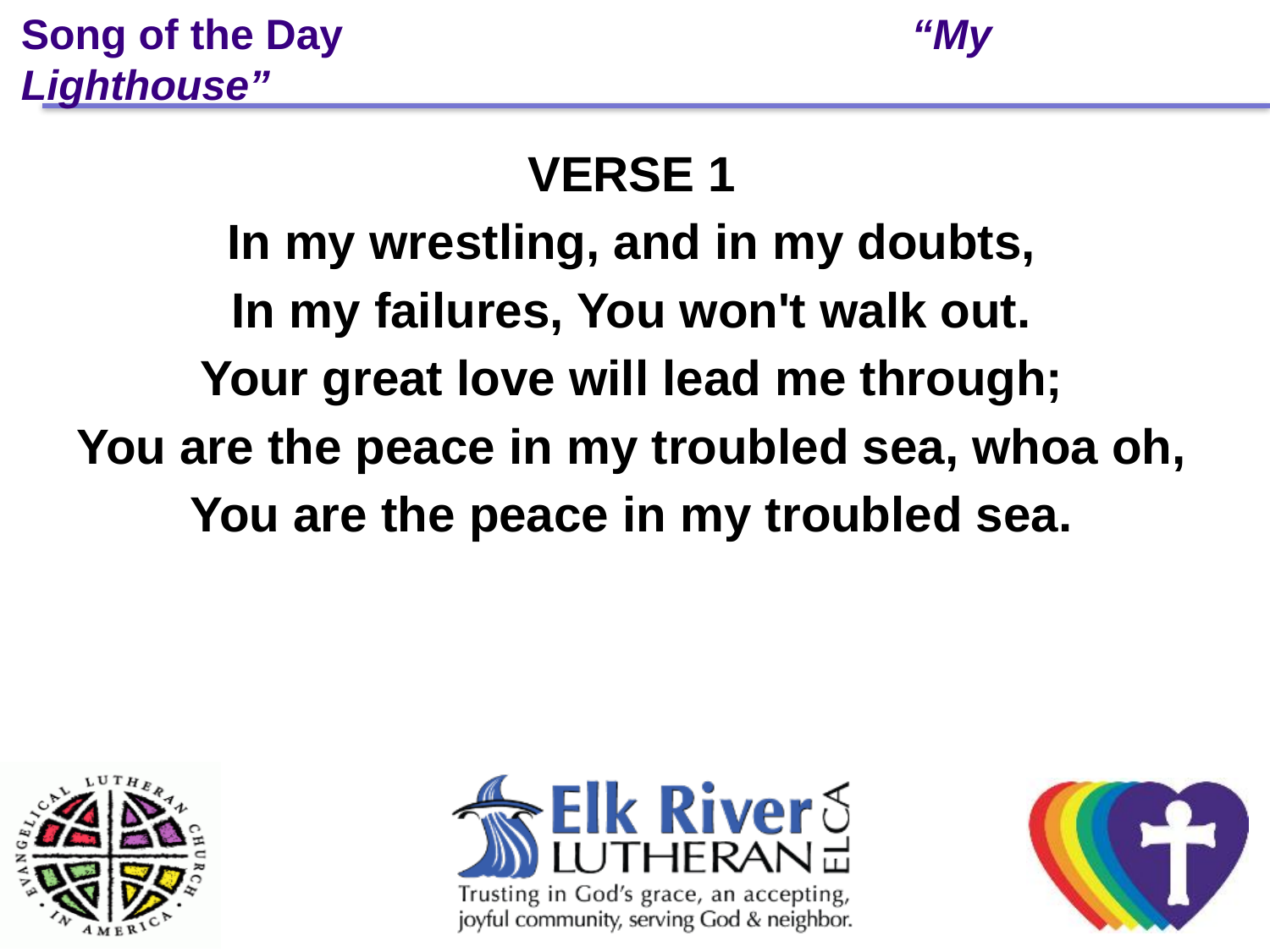

# Song of the Day                                                “My Lighthouse”
VERSE 1
In my wrestling, and in my doubts,
In my failures, You won't walk out.
Your great love will lead me through;
You are the peace in my troubled sea, whoa oh,
You are the peace in my troubled sea.